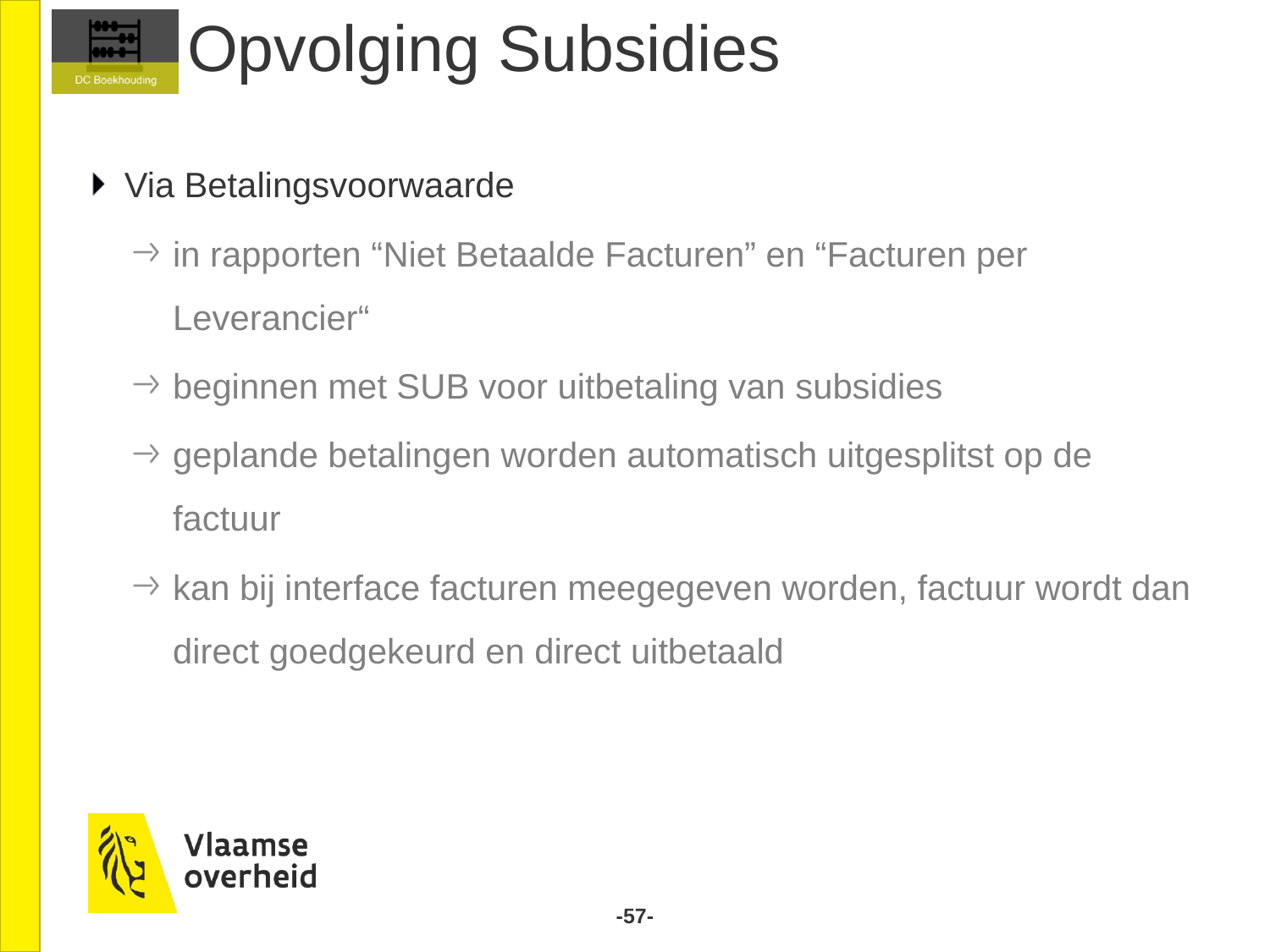

# Opvolging Subsidies

Via Betalingsvoorwaarde
in rapporten “Niet Betaalde Facturen” en “Facturen per Leverancier“
beginnen met SUB voor uitbetaling van subsidies
geplande betalingen worden automatisch uitgesplitst op de factuur
kan bij interface facturen meegegeven worden, factuur wordt dan direct goedgekeurd en direct uitbetaald